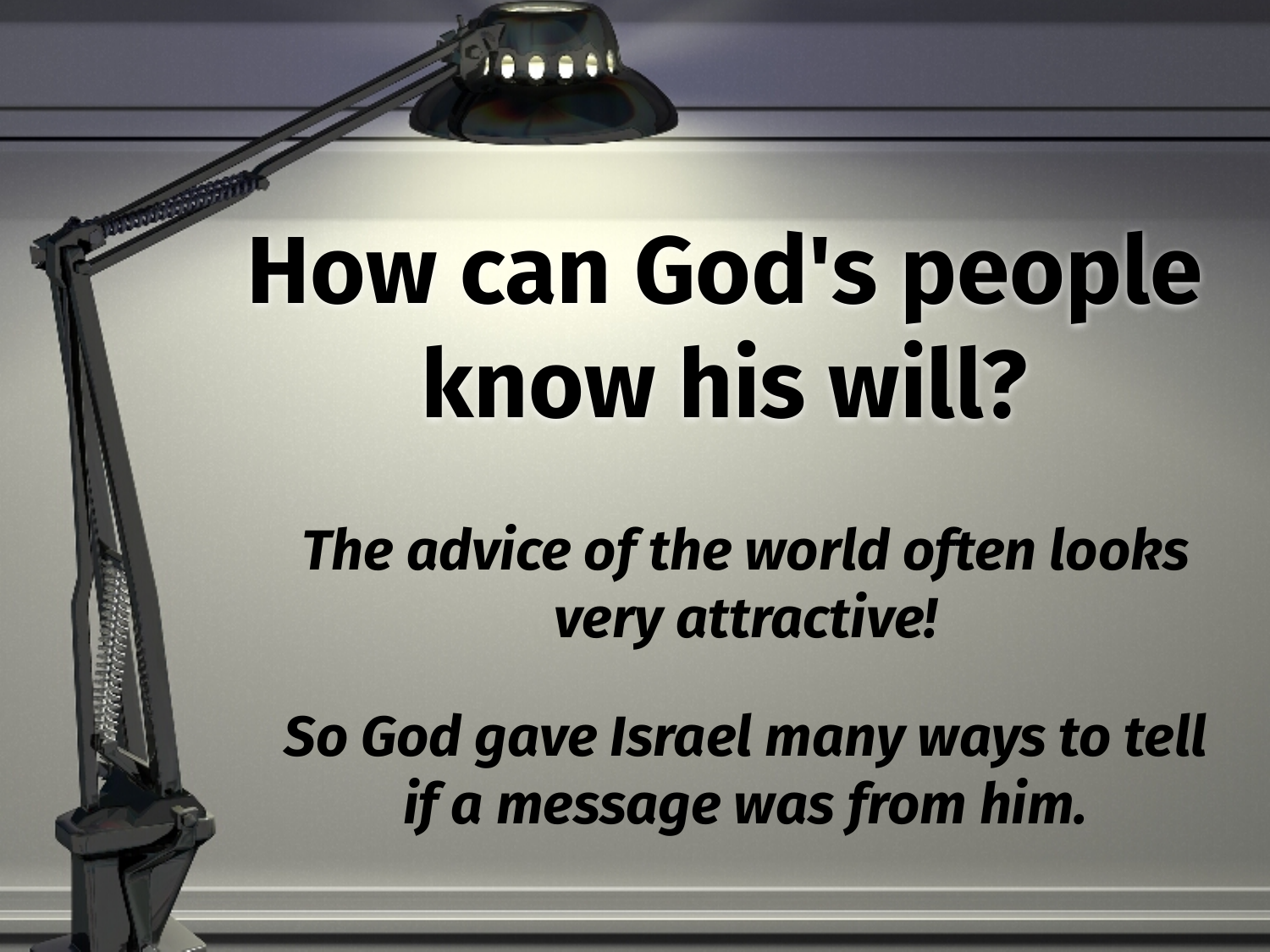

# How can God's people know his will?
The advice of the world often looks very attractive!

So God gave Israel many ways to tell if a message was from him.